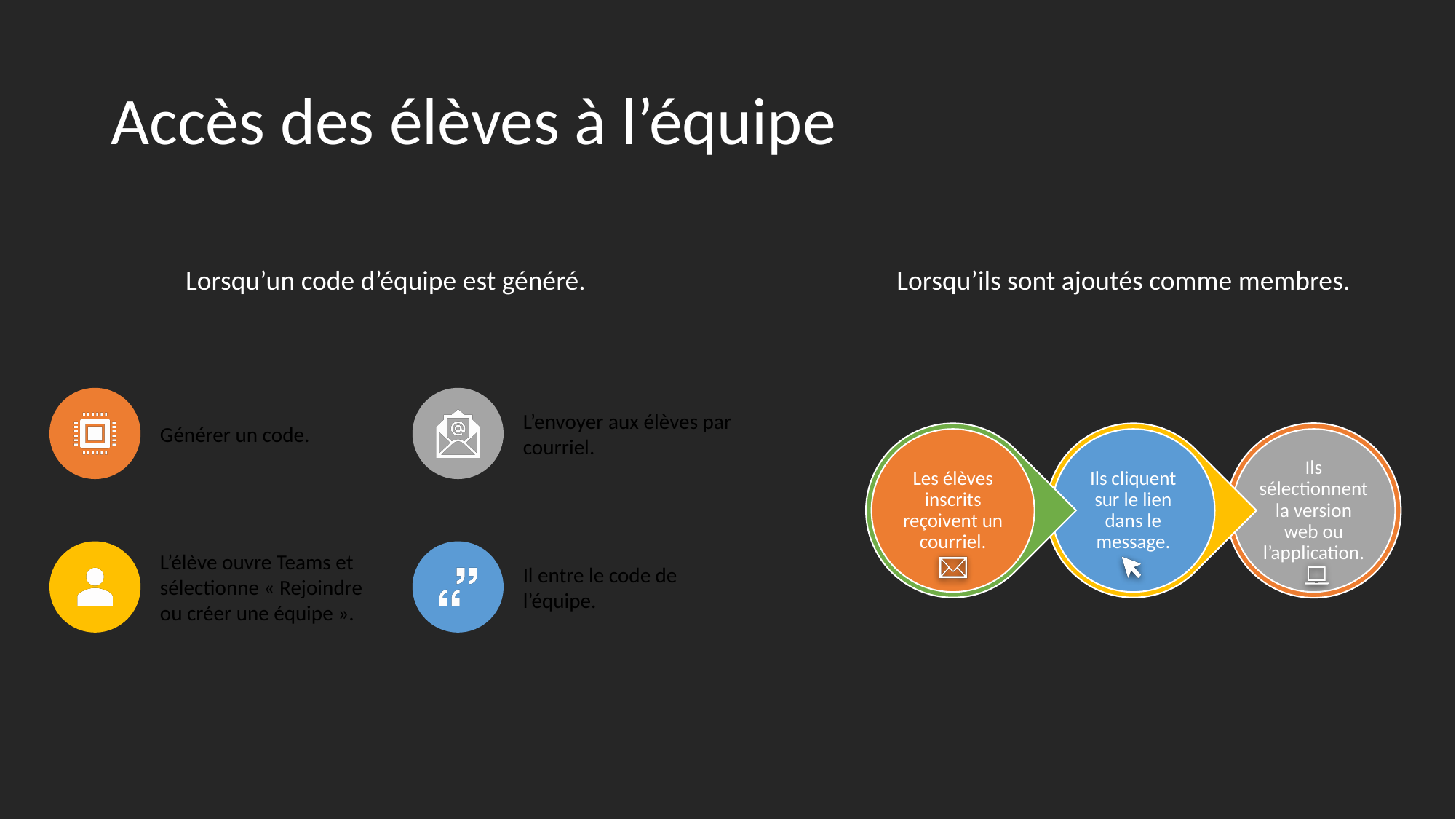

# Accès des élèves à l’équipe
Lorsqu’un code d’équipe est généré.
Lorsqu’ils sont ajoutés comme membres.
Générer un code.
L’envoyer aux élèves par courriel.
L’élève ouvre Teams et sélectionne « Rejoindre ou créer une équipe ».
Il entre le code de l’équipe.
Ils sélectionnent la version web ou l’application.
Ils cliquent sur le lien dans le message.
Les élèves inscrits reçoivent un courriel.